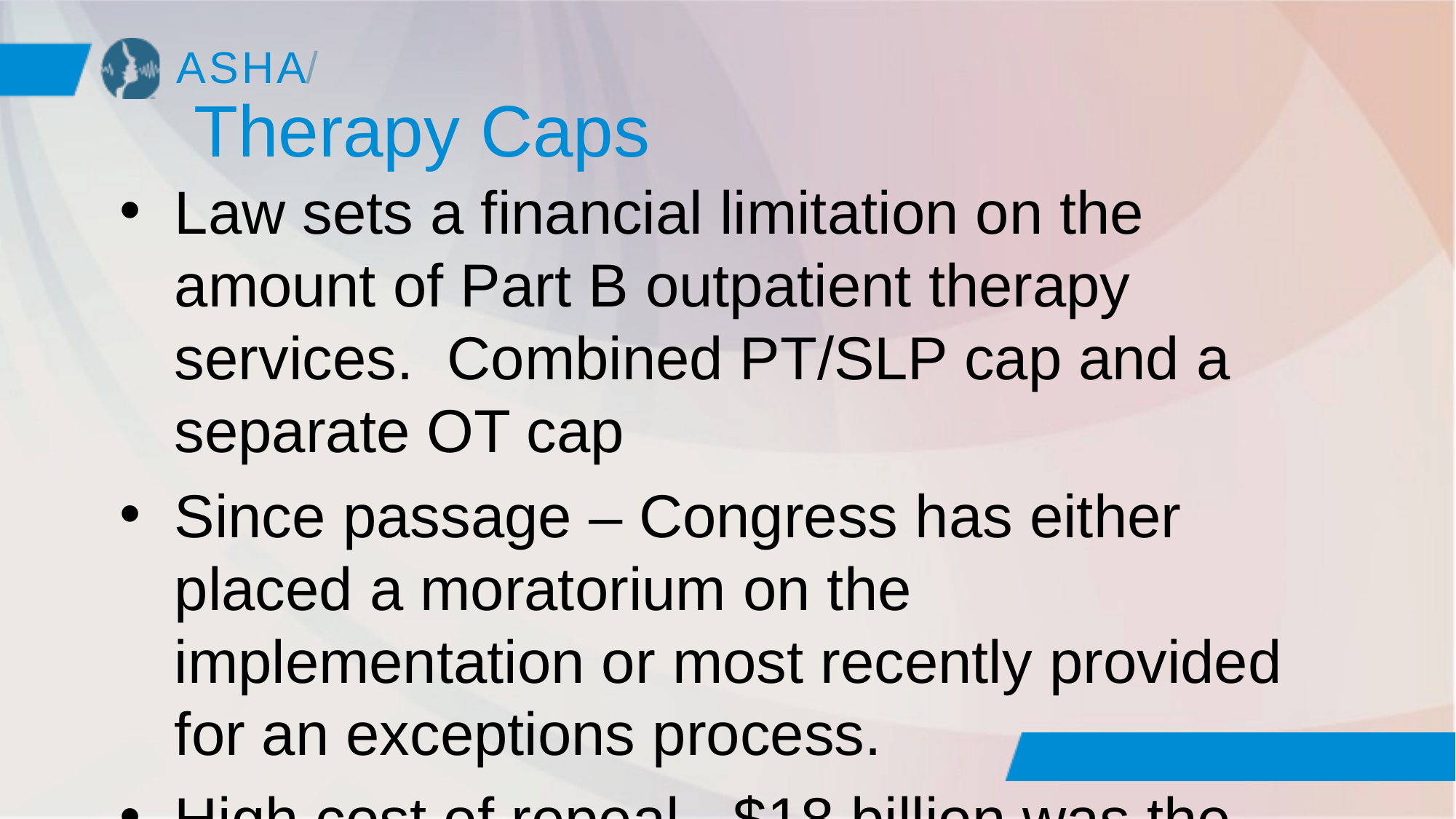

# Therapy Caps
Law sets a financial limitation on the amount of Part B outpatient therapy services.  Combined PT/SLP cap and a separate OT cap
Since passage – Congress has either placed a moratorium on the implementation or most recently provided for an exceptions process.
High cost of repeal - $18 billion was the last estimate.